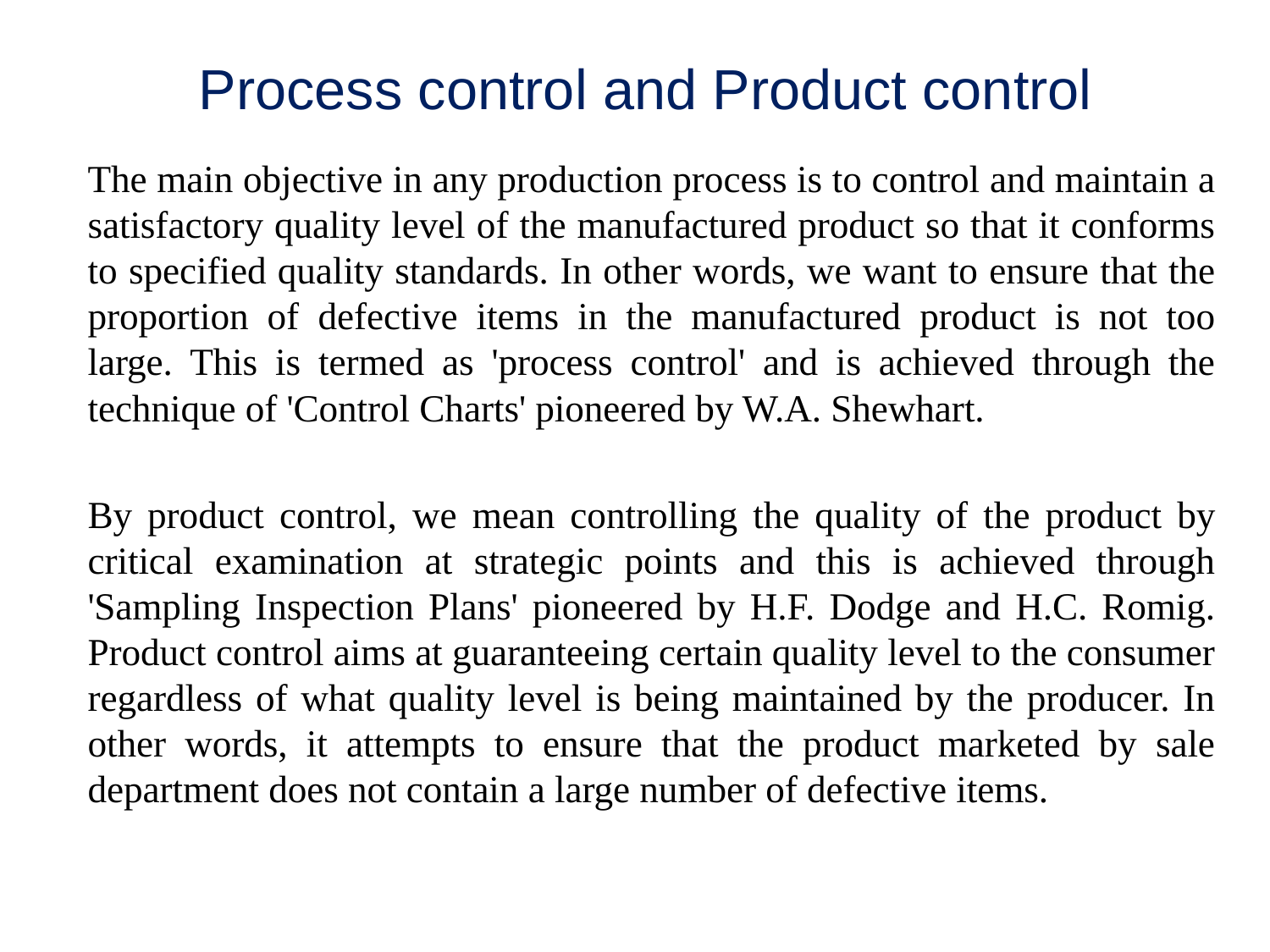

# Process control and Product control
	The main objective in any production process is to control and maintain a satisfactory quality level of the manufactured product so that it conforms to specified quality standards. In other words, we want to ensure that the proportion of defective items in the manufactured product is not too large. This is termed as 'process control' and is achieved through the technique of 'Control Charts' pioneered by W.A. Shewhart.

	By product control, we mean controlling the quality of the product by critical examination at strategic points and this is achieved through 'Sampling Inspection Plans' pioneered by H.F. Dodge and H.C. Romig. Product control aims at guaranteeing certain quality level to the consumer regardless of what quality level is being maintained by the producer. In other words, it attempts to ensure that the product marketed by sale department does not contain a large number of defective items.